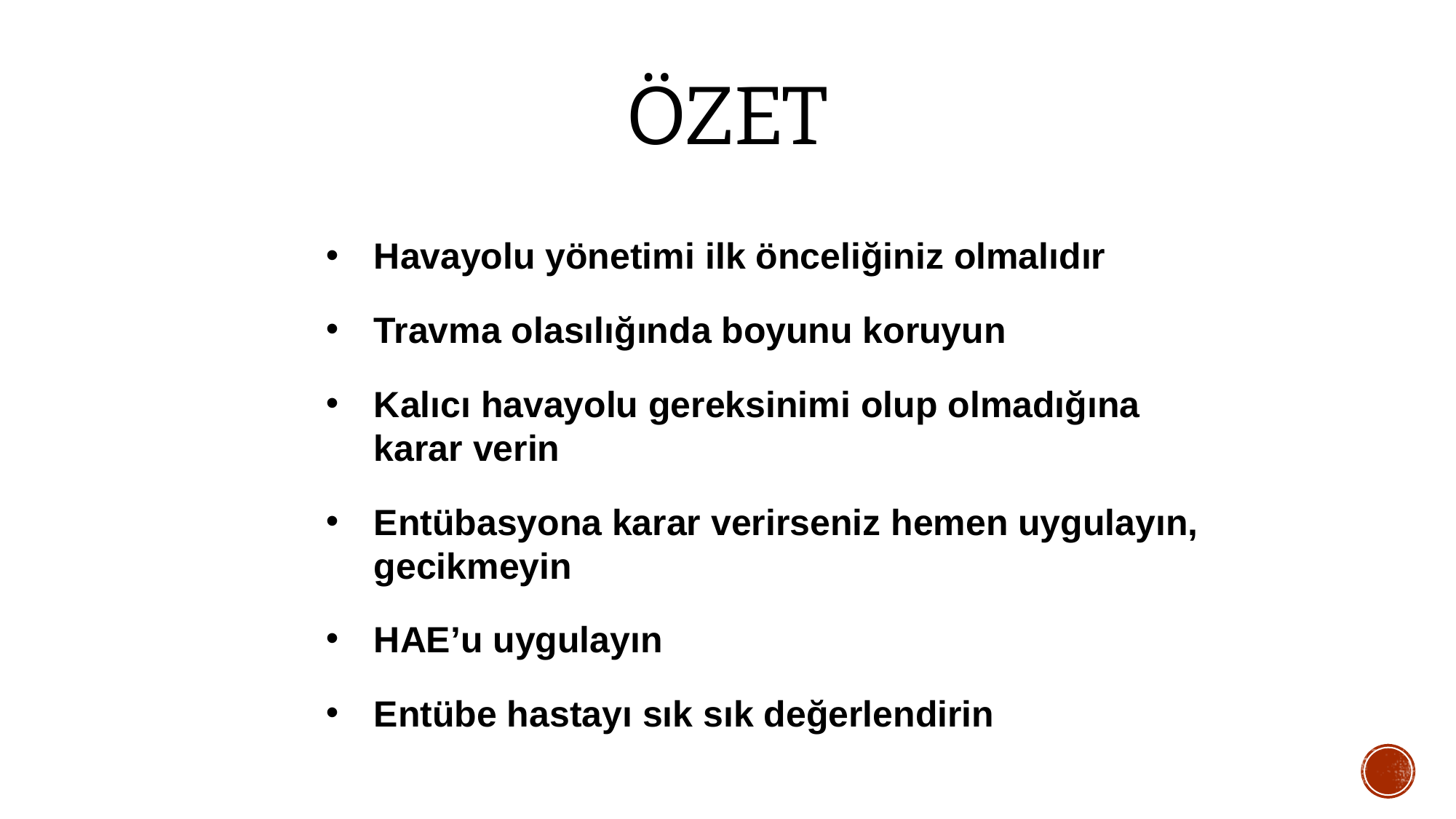

# ÖZET
Havayolu yönetimi ilk önceliğiniz olmalıdır
Travma olasılığında boyunu koruyun
Kalıcı havayolu gereksinimi olup olmadığına karar verin
Entübasyona karar verirseniz hemen uygulayın, gecikmeyin
HAE’u uygulayın
Entübe hastayı sık sık değerlendirin
60